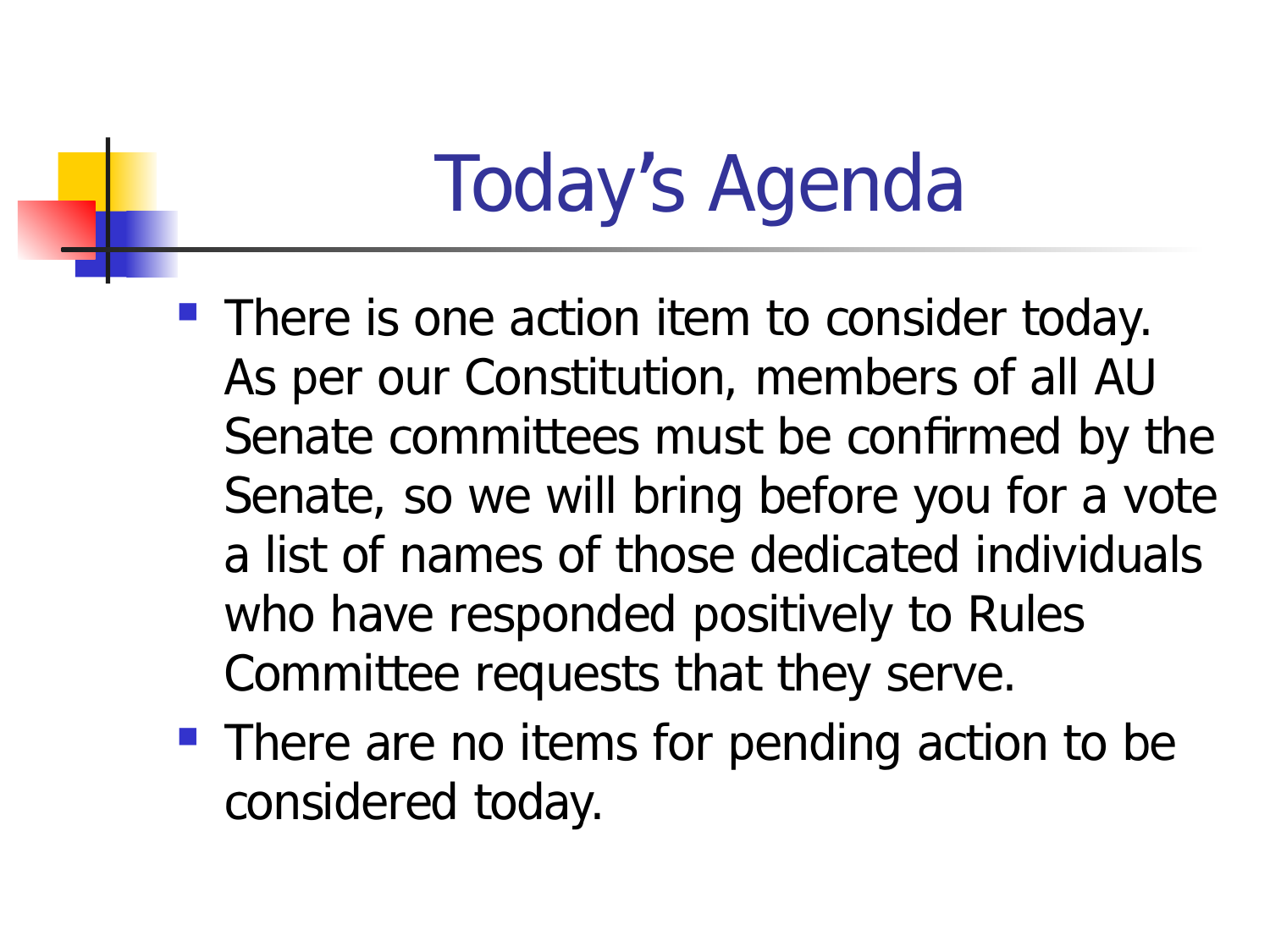

# Today’s Agenda
There is one action item to consider today.  As per our Constitution, members of all AU Senate committees must be confirmed by the Senate, so we will bring before you for a vote a list of names of those dedicated individuals who have responded positively to Rules Committee requests that they serve.
There are no items for pending action to be considered today.